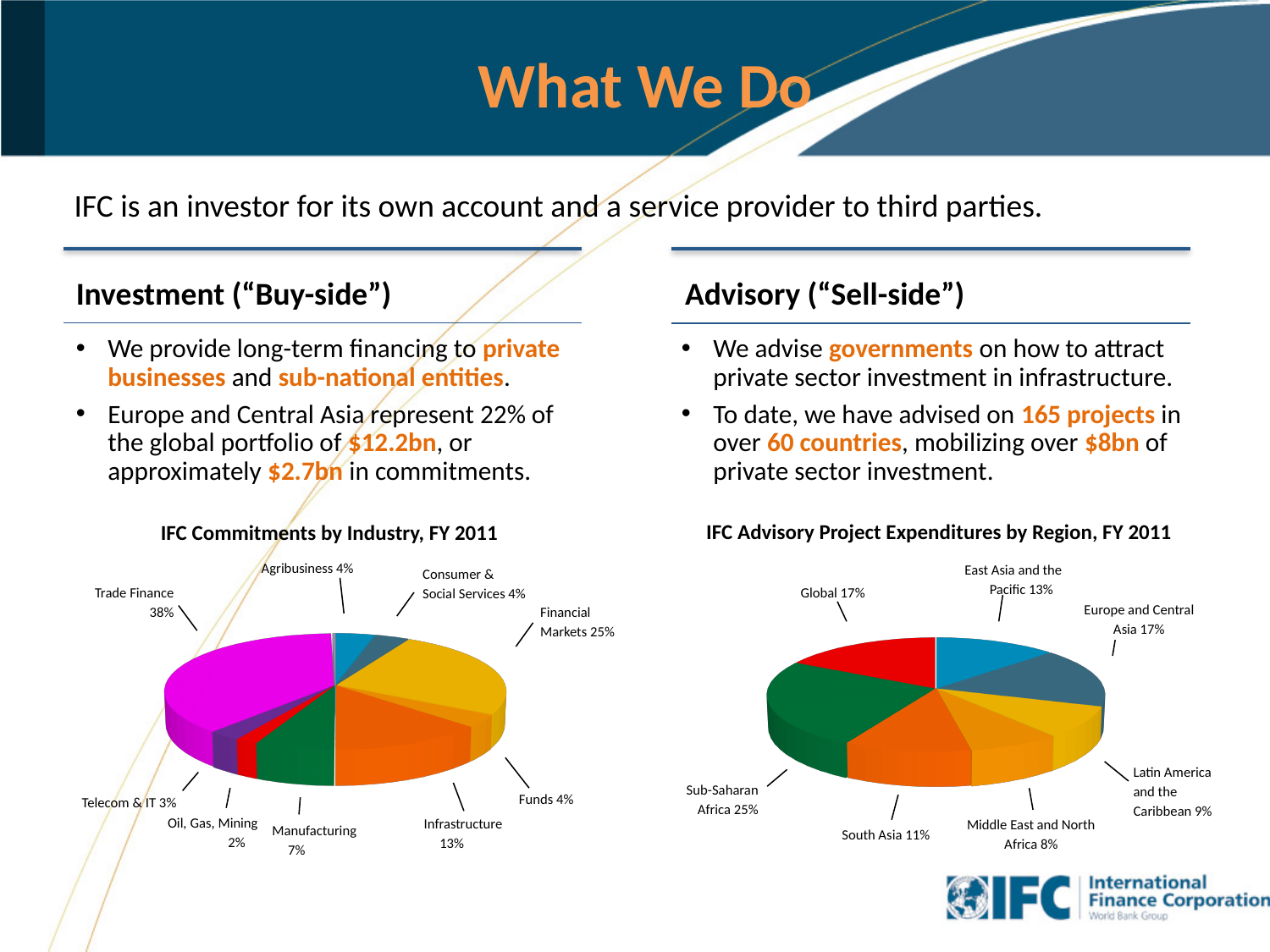

# What We Do
IFC is an investor for its own account and a service provider to third parties.
Investment (“Buy-side”)
Advisory (“Sell-side”)
We provide long-term financing to private businesses and sub-national entities.
Europe and Central Asia represent 22% of the global portfolio of $12.2bn, or approximately $2.7bn in commitments.
We advise governments on how to attract private sector investment in infrastructure.
To date, we have advised on 165 projects in over 60 countries, mobilizing over $8bn of private sector investment.
IFC Advisory Project Expenditures by Region, FY 2011
East Asia and the Pacific 13%
Global 17%
Latin America and the Caribbean 9%
Sub-Saharan Africa 25%
South Asia 11%

[unsupported chart]

Europe and Central Asia 17%

Middle East and North Africa 8%
IFC Commitments by Industry, FY 2011

[unsupported chart]

Agribusiness 4%
Consumer & Social Services 4%
Trade Finance 38%

Financial Markets 25%

Funds 4%

Telecom & IT 3%

Oil, Gas, Mining 2%
Infrastructure 13%
Manufacturing 7%